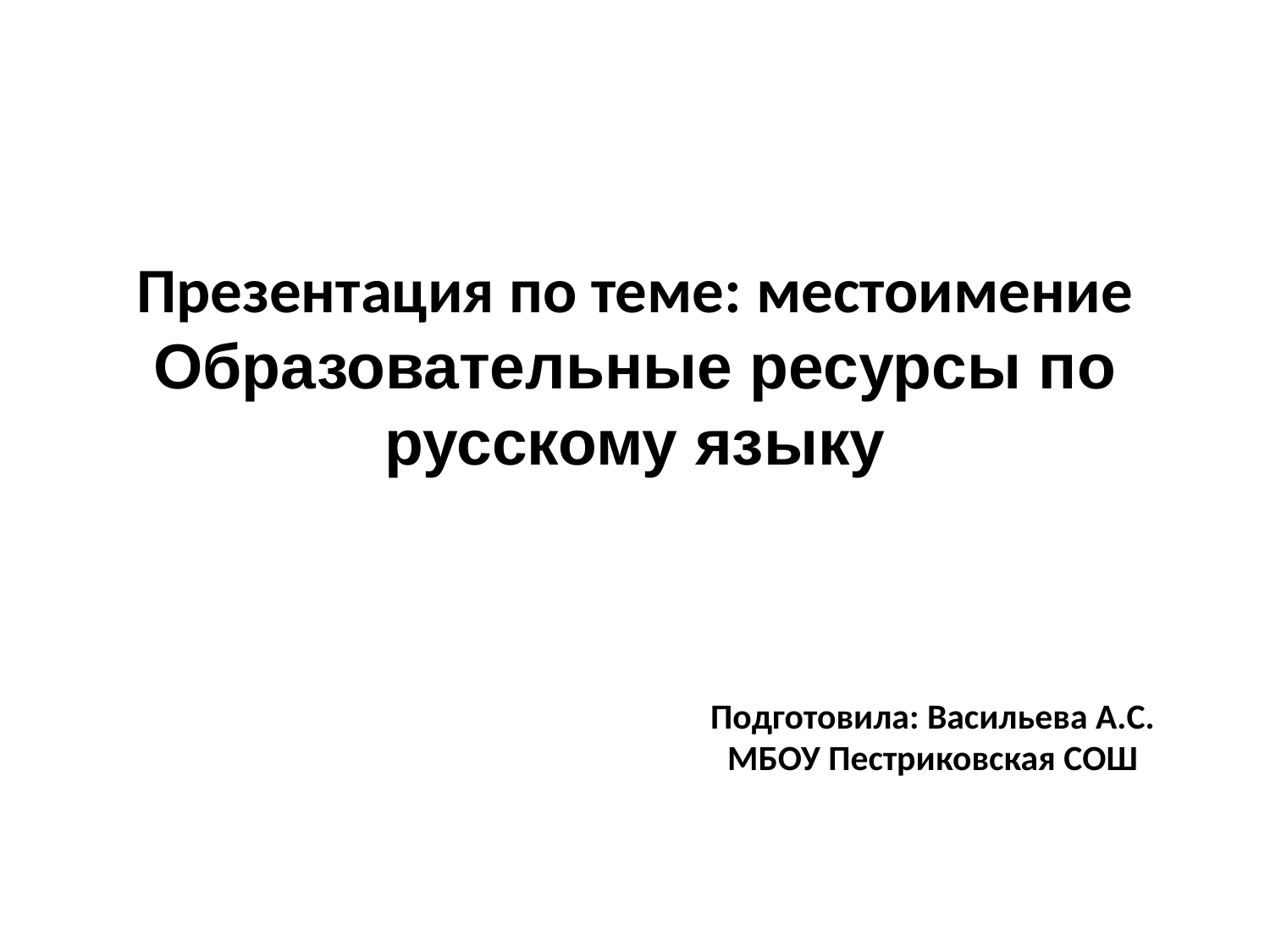

# Презентация по теме: местоимение Образовательные ресурсы по русскому языку
Подготовила: Васильева А.С.
МБОУ Пестриковская СОШ